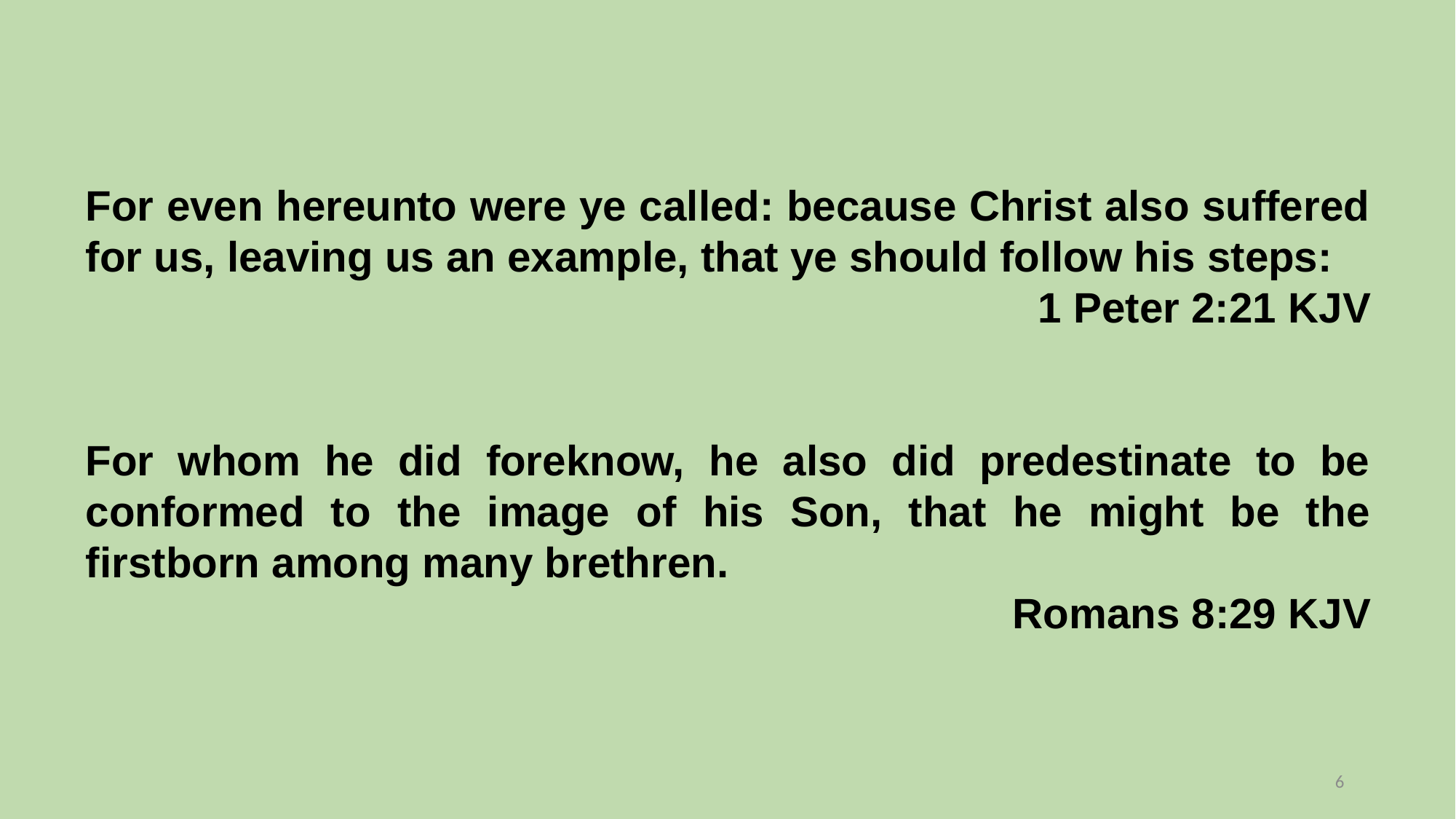

For even hereunto were ye called: because Christ also suffered for us, leaving us an example, that ye should follow his steps:
1 Peter 2:21 KJV

For whom he did foreknow, he also did predestinate to be conformed to the image of his Son, that he might be the firstborn among many brethren.
Romans 8:29 KJV
6